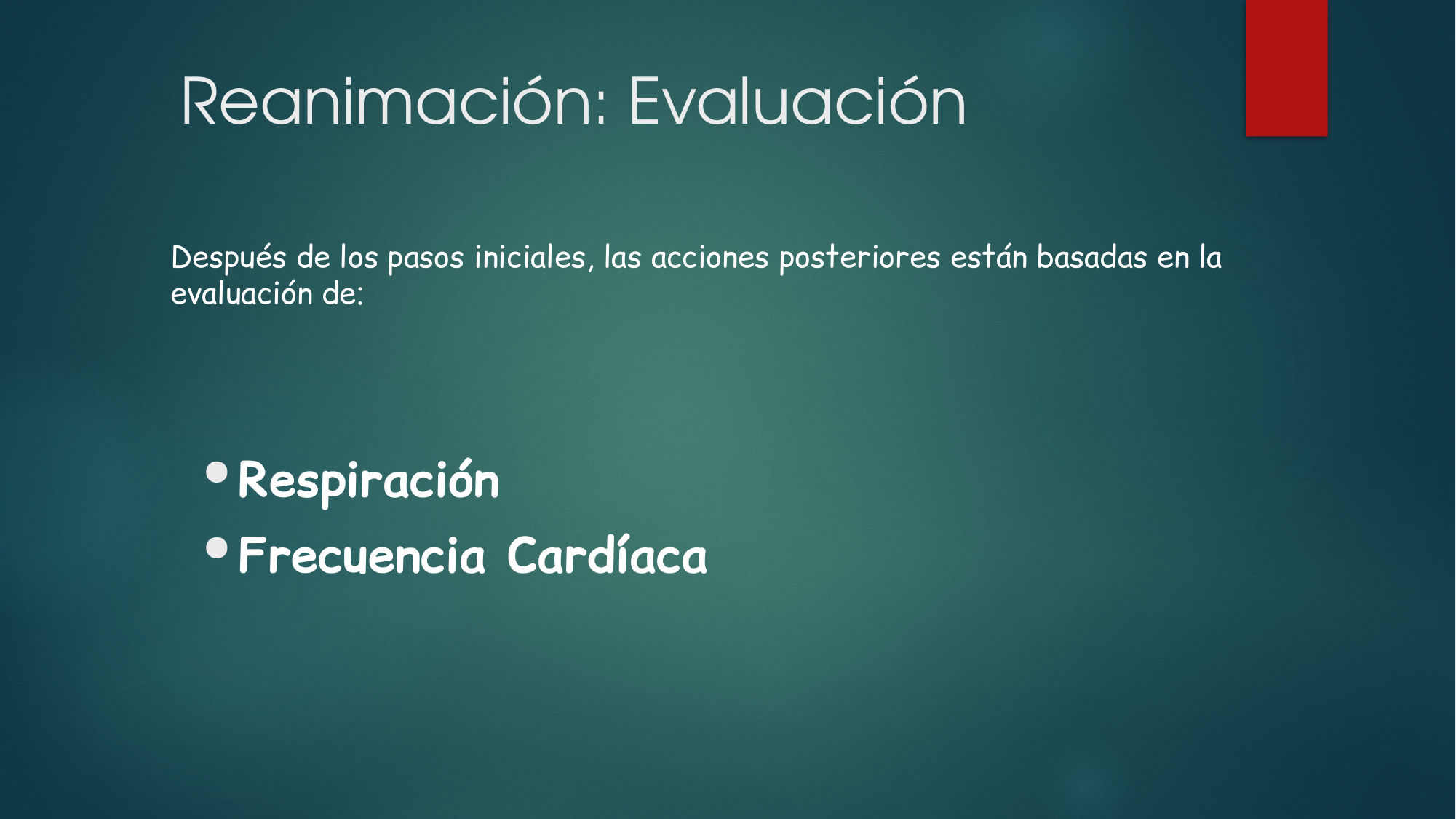

# Reanimación: Evaluación
Después de los pasos iniciales, las acciones posteriores están basadas en la evaluación de:
Respiración
Frecuencia Cardíaca